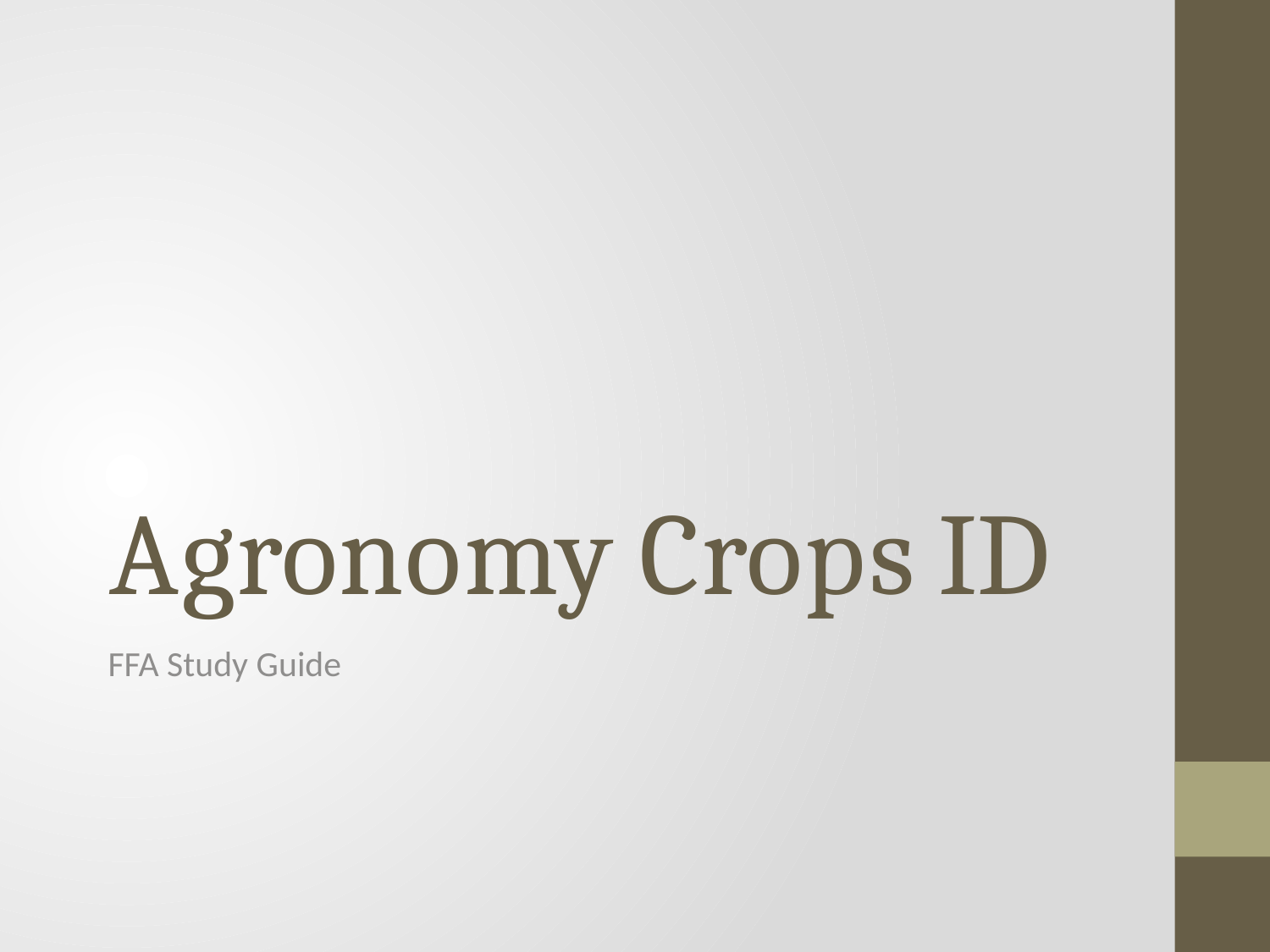

# Agronomy Crops ID
FFA Study Guide